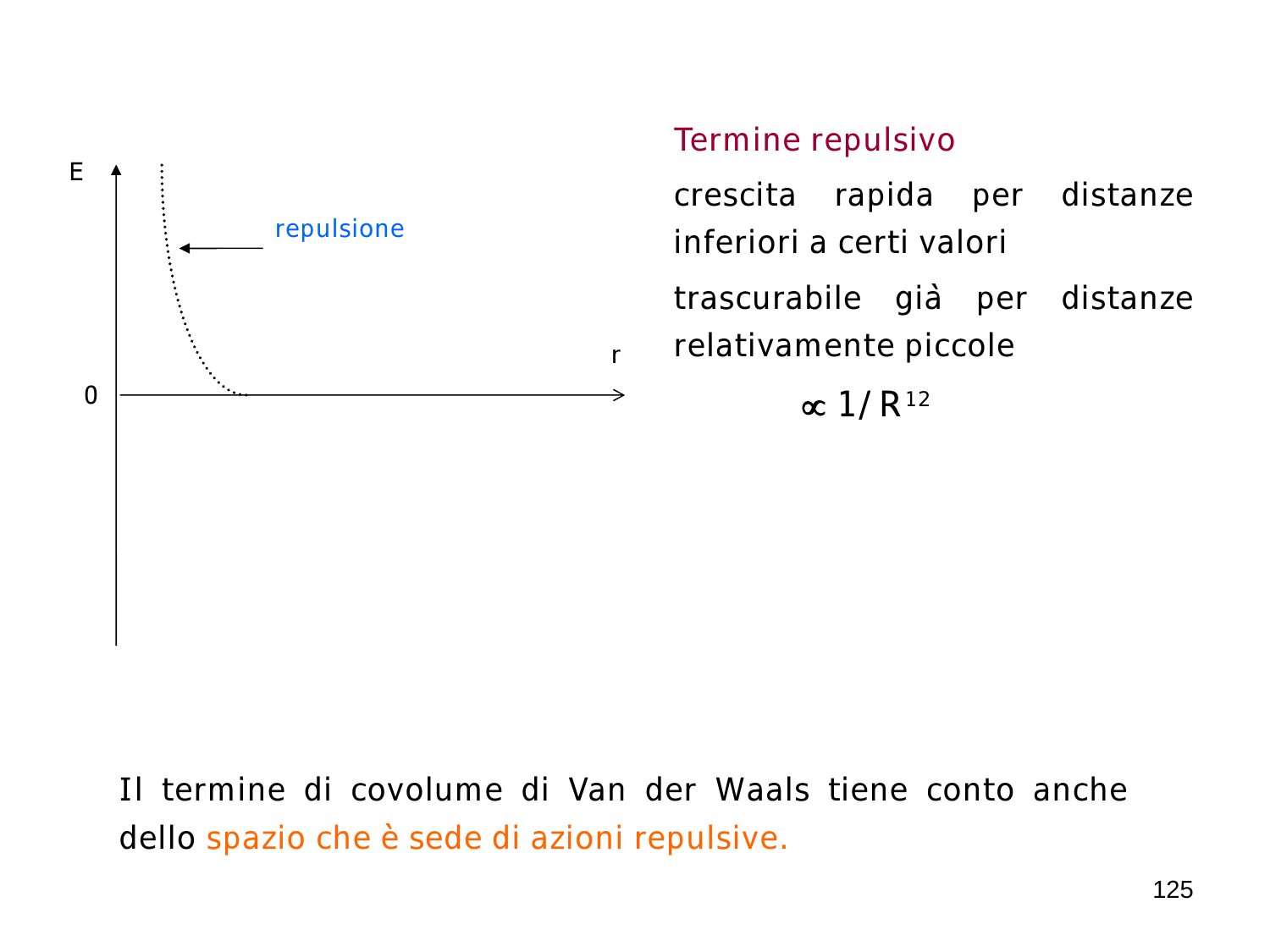

Termine repulsivo
crescita rapida per distanze inferiori a certi valori
trascurabile già per distanze relativamente piccole
	∝ 1/R12
E

r
0

repulsione
Il termine di covolume di Van der Waals tiene conto anche dello spazio che è sede di azioni repulsive.
125